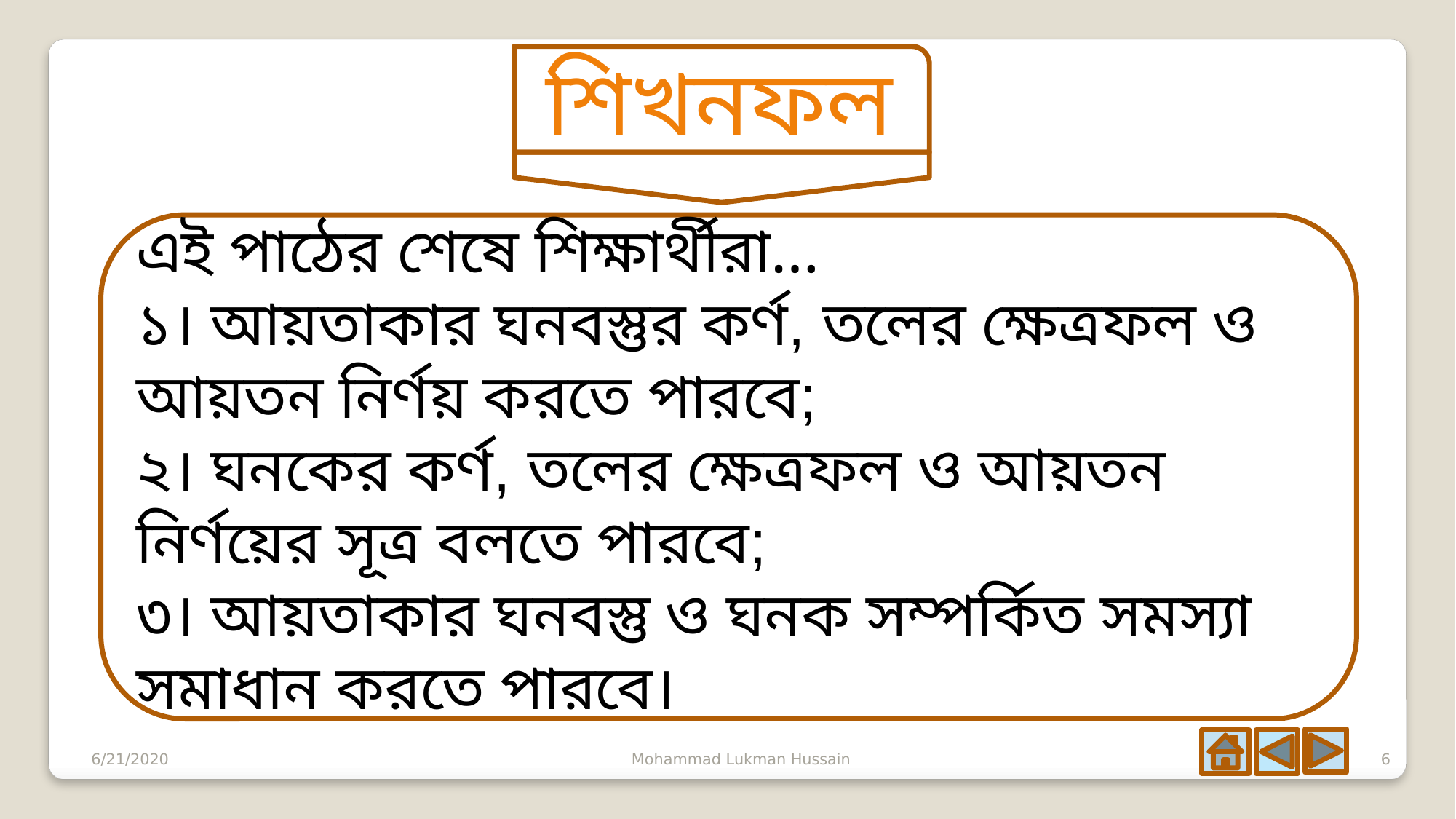

শিখনফল
এই পাঠের শেষে শিক্ষার্থীরা…
১। আয়তাকার ঘনবস্তুর কর্ণ, তলের ক্ষেত্রফল ও আয়তন নির্ণয় করতে পারবে;
২। ঘনকের কর্ণ, তলের ক্ষেত্রফল ও আয়তন নির্ণয়ের সূত্র বলতে পারবে;
৩। আয়তাকার ঘনবস্তু ও ঘনক সম্পর্কিত সমস্যা সমাধান করতে পারবে।

6/21/2020
Mohammad Lukman Hussain

6